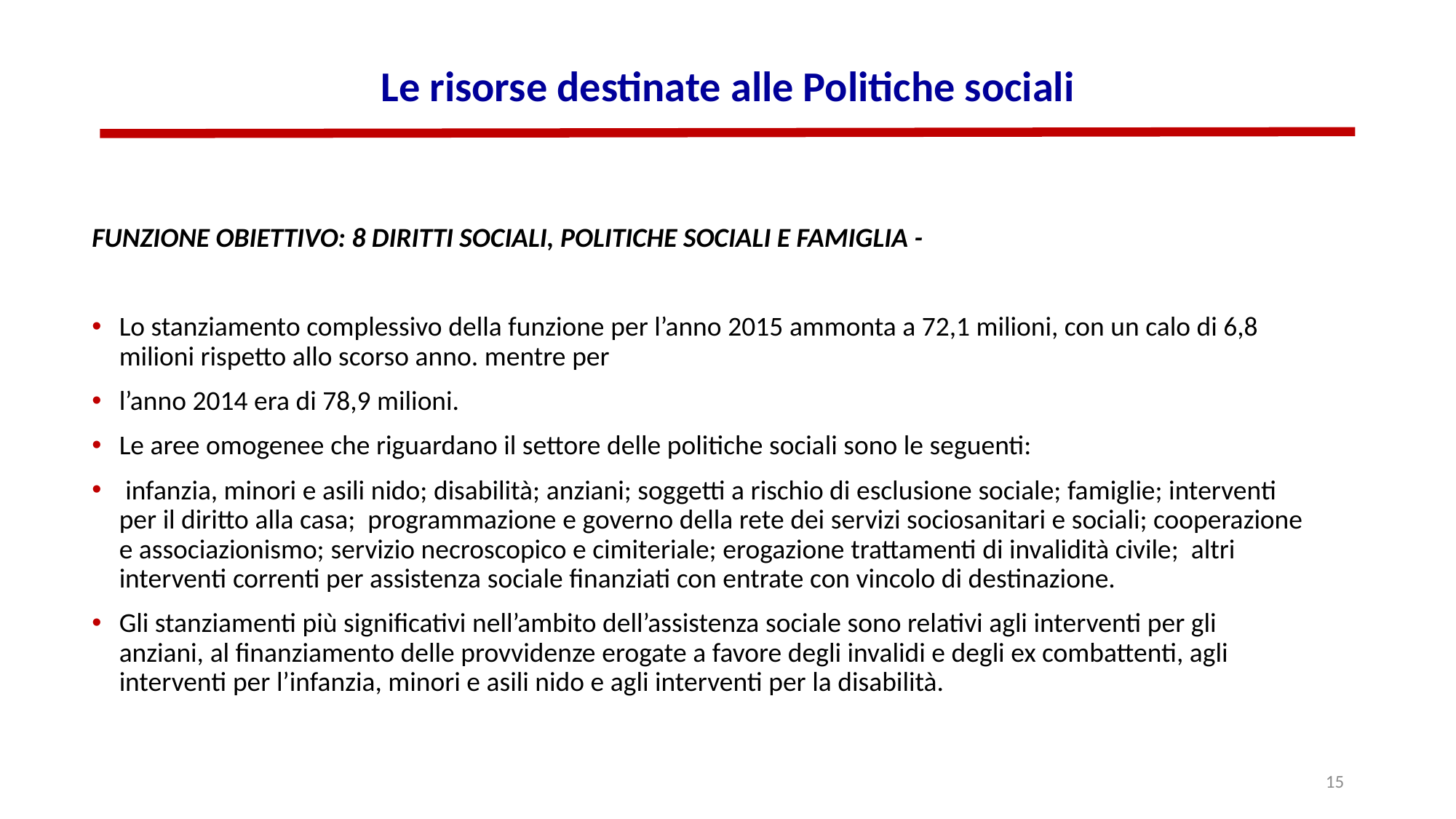

# Le risorse destinate alle Politiche sociali
FUNZIONE OBIETTIVO: 8 DIRITTI SOCIALI, POLITICHE SOCIALI E FAMIGLIA -

Lo stanziamento complessivo della funzione per l’anno 2015 ammonta a 72,1 milioni, con un calo di 6,8 milioni rispetto allo scorso anno. mentre per
l’anno 2014 era di 78,9 milioni.
Le aree omogenee che riguardano il settore delle politiche sociali sono le seguenti:
 infanzia, minori e asili nido; disabilità; anziani; soggetti a rischio di esclusione sociale; famiglie; interventi per il diritto alla casa;  programmazione e governo della rete dei servizi sociosanitari e sociali; cooperazione e associazionismo; servizio necroscopico e cimiteriale; erogazione trattamenti di invalidità civile;  altri interventi correnti per assistenza sociale finanziati con entrate con vincolo di destinazione.
Gli stanziamenti più significativi nell’ambito dell’assistenza sociale sono relativi agli interventi per gli anziani, al finanziamento delle provvidenze erogate a favore degli invalidi e degli ex combattenti, agli interventi per l’infanzia, minori e asili nido e agli interventi per la disabilità.
15